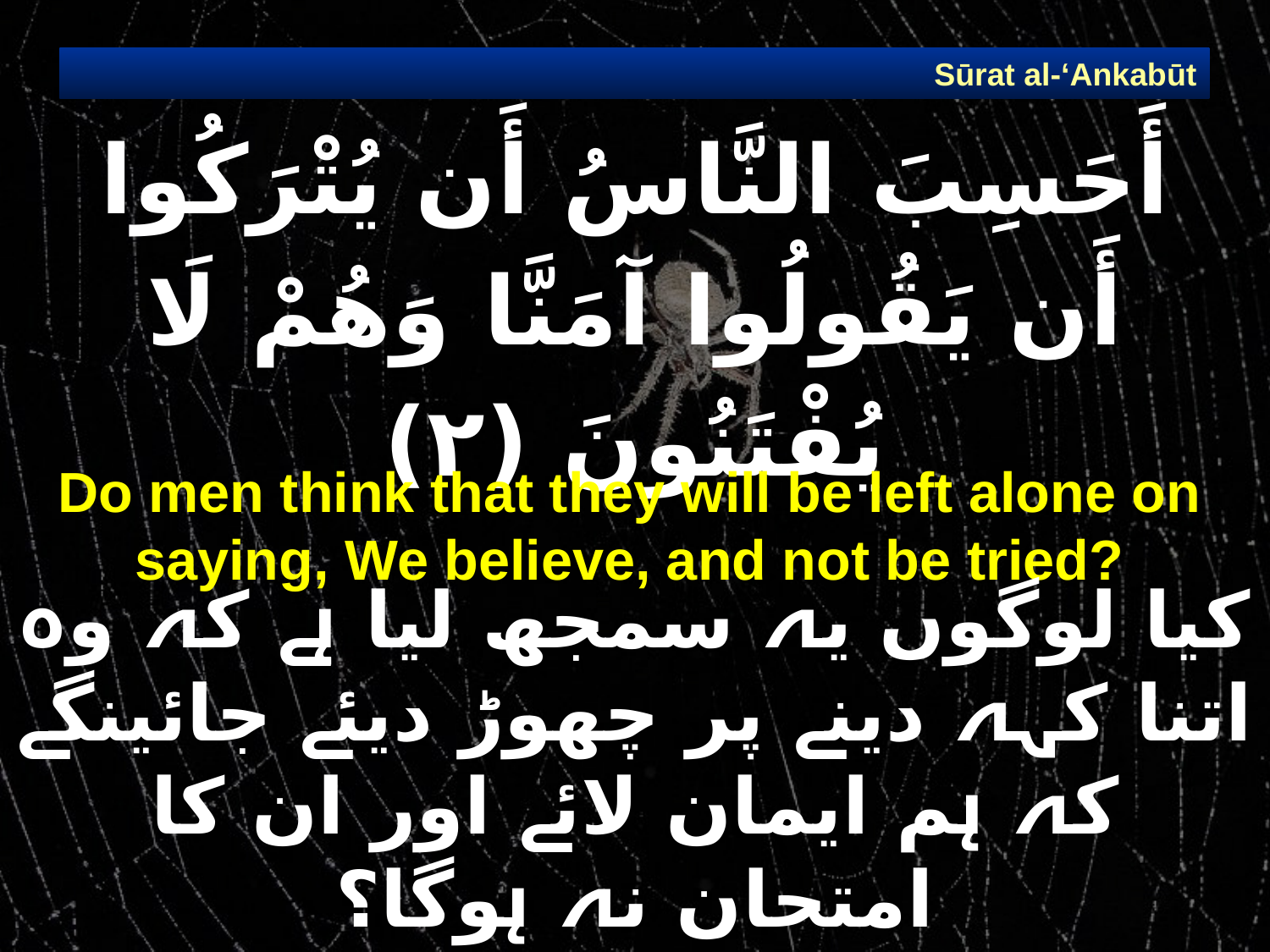

Sūrat al-‘Ankabūt
# أَحَسِبَ النَّاسُ أَن يُتْرَكُوا أَن يَقُولُوا آمَنَّا وَهُمْ لَا يُفْتَنُونَ (٢)
Do men think that they will be left alone on saying, We believe, and not be tried?
کیا لوگوں یہ سمجھ لیا ہے کہ وہ اتنا کہہ دینے پر چھوڑ دیئے جائینگے کہ ہم ایمان لائے اور ان کا امتحان نہ ہوگا؟